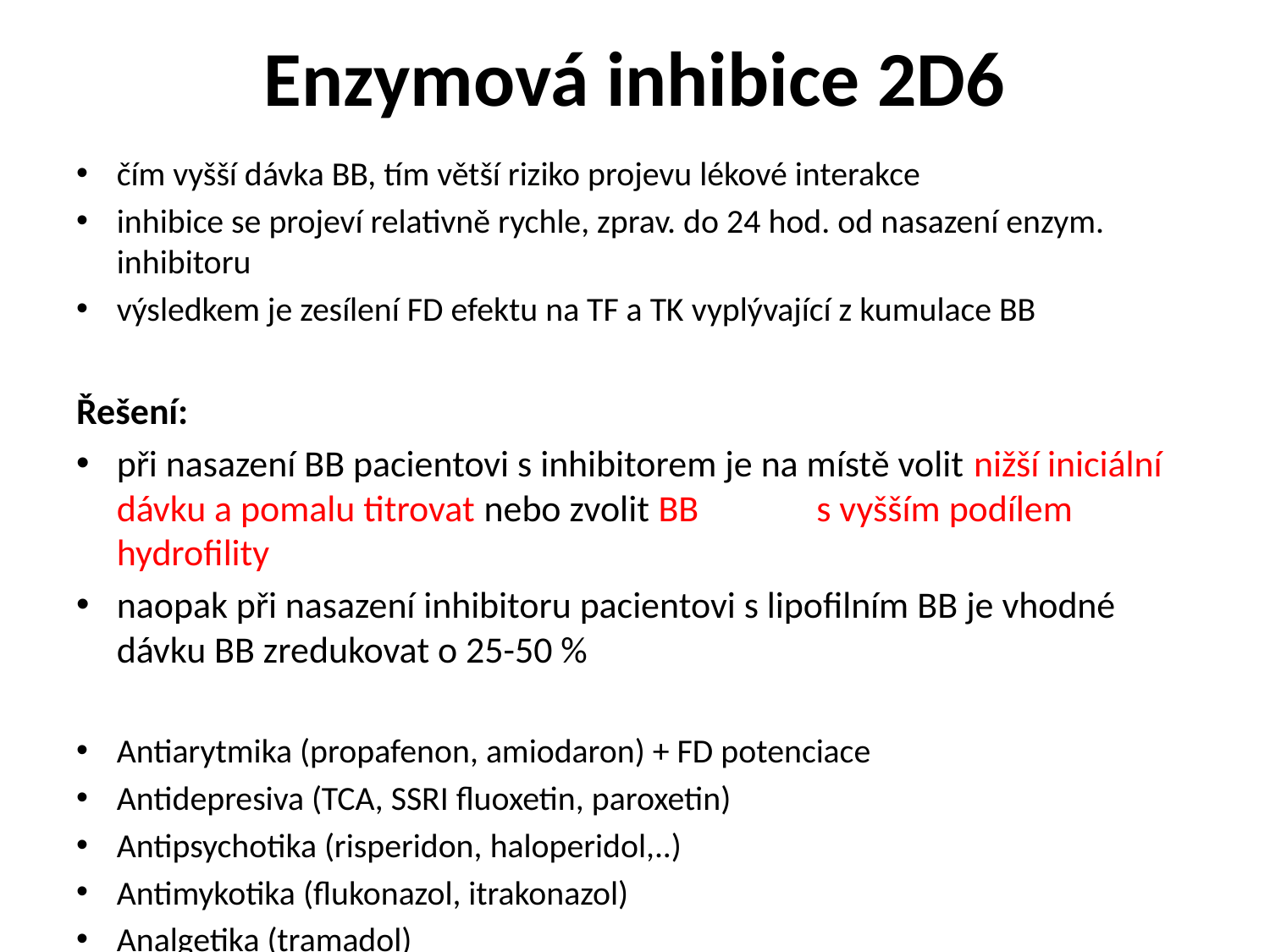

# Enzymová inhibice 2D6
čím vyšší dávka BB, tím větší riziko projevu lékové interakce
inhibice se projeví relativně rychle, zprav. do 24 hod. od nasazení enzym. inhibitoru
výsledkem je zesílení FD efektu na TF a TK vyplývající z kumulace BB

Řešení:
při nasazení BB pacientovi s inhibitorem je na místě volit nižší iniciální dávku a pomalu titrovat nebo zvolit BB              s vyšším podílem hydrofility
naopak při nasazení inhibitoru pacientovi s lipofilním BB je vhodné dávku BB zredukovat o 25-50 %

Antiarytmika (propafenon, amiodaron) + FD potenciace
Antidepresiva (TCA, SSRI fluoxetin, paroxetin)
Antipsychotika (risperidon, haloperidol,..)
Antimykotika (flukonazol, itrakonazol)
Analgetika (tramadol)